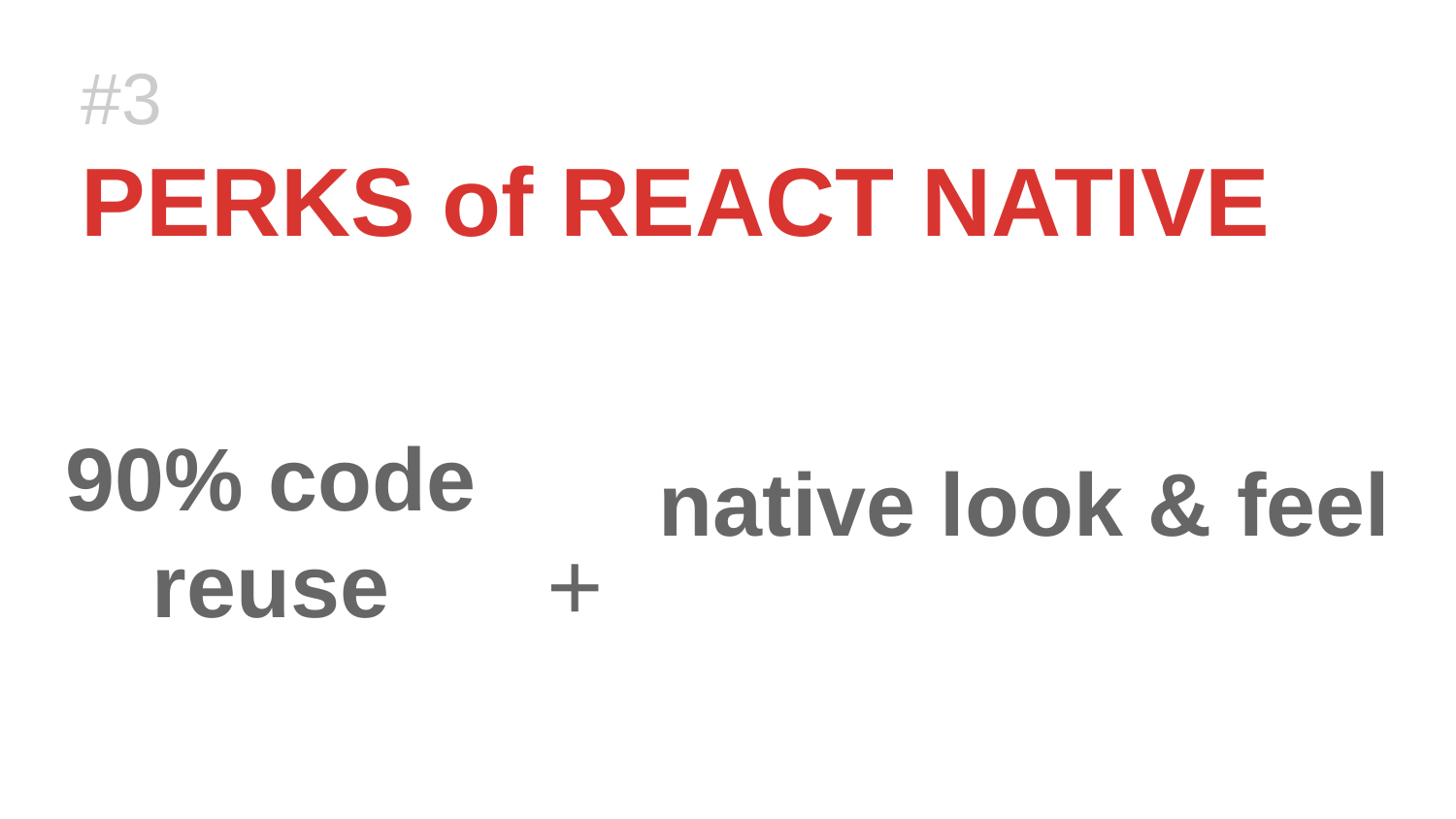

# #3
PERKS of REACT NATIVE
native look & feel
90% code reuse
+